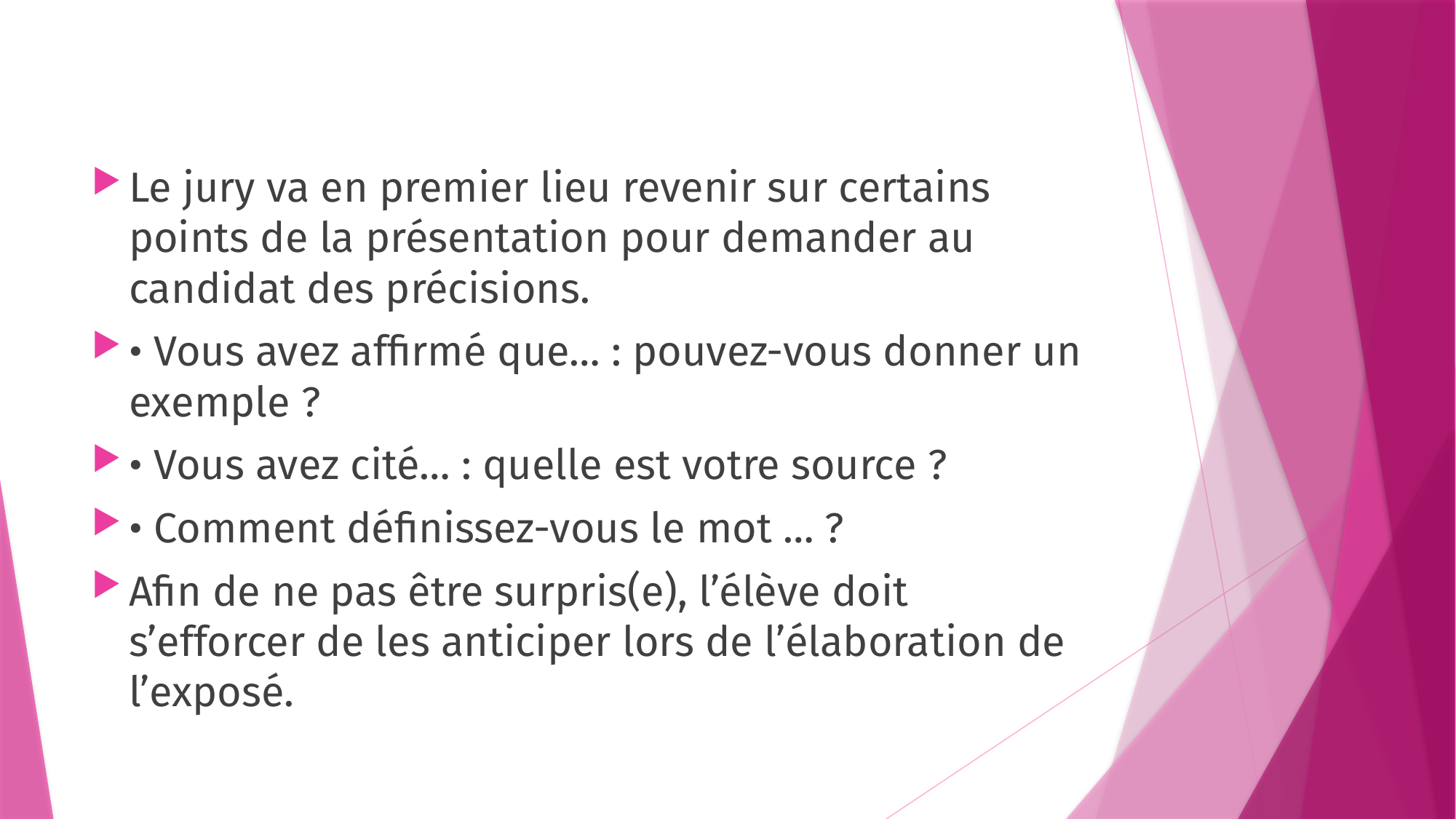

#
Le jury va en premier lieu revenir sur certains points de la présentation pour demander au candidat des précisions.
• Vous avez affirmé que… : pouvez-vous donner un exemple ?
• Vous avez cité… : quelle est votre source ?
• Comment définissez-vous le mot … ?
Afin de ne pas être surpris(e), l’élève doit s’efforcer de les anticiper lors de l’élaboration de l’exposé.